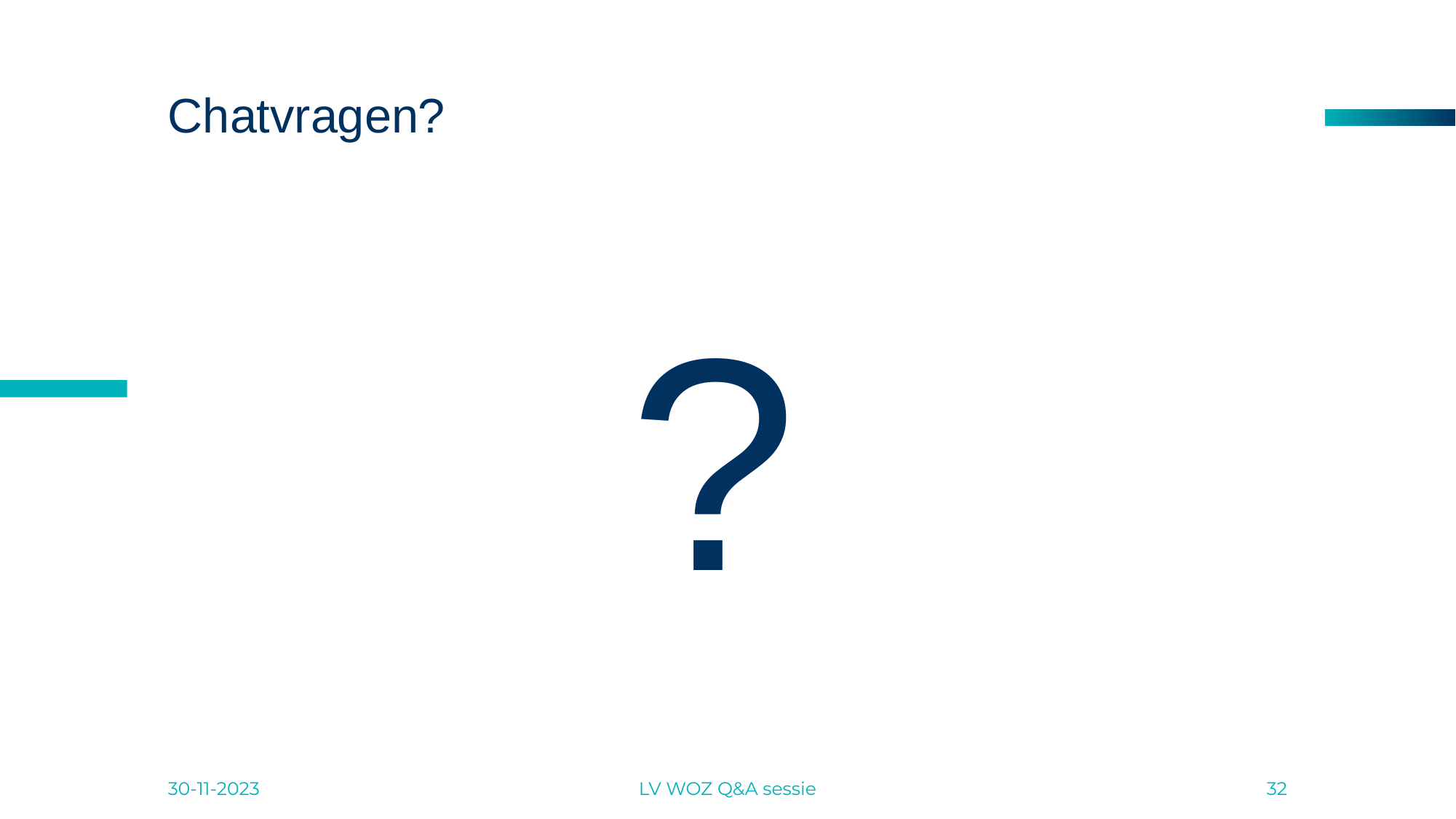

# Chatvragen?
?
30-11-2023
LV WOZ Q&A sessie
32